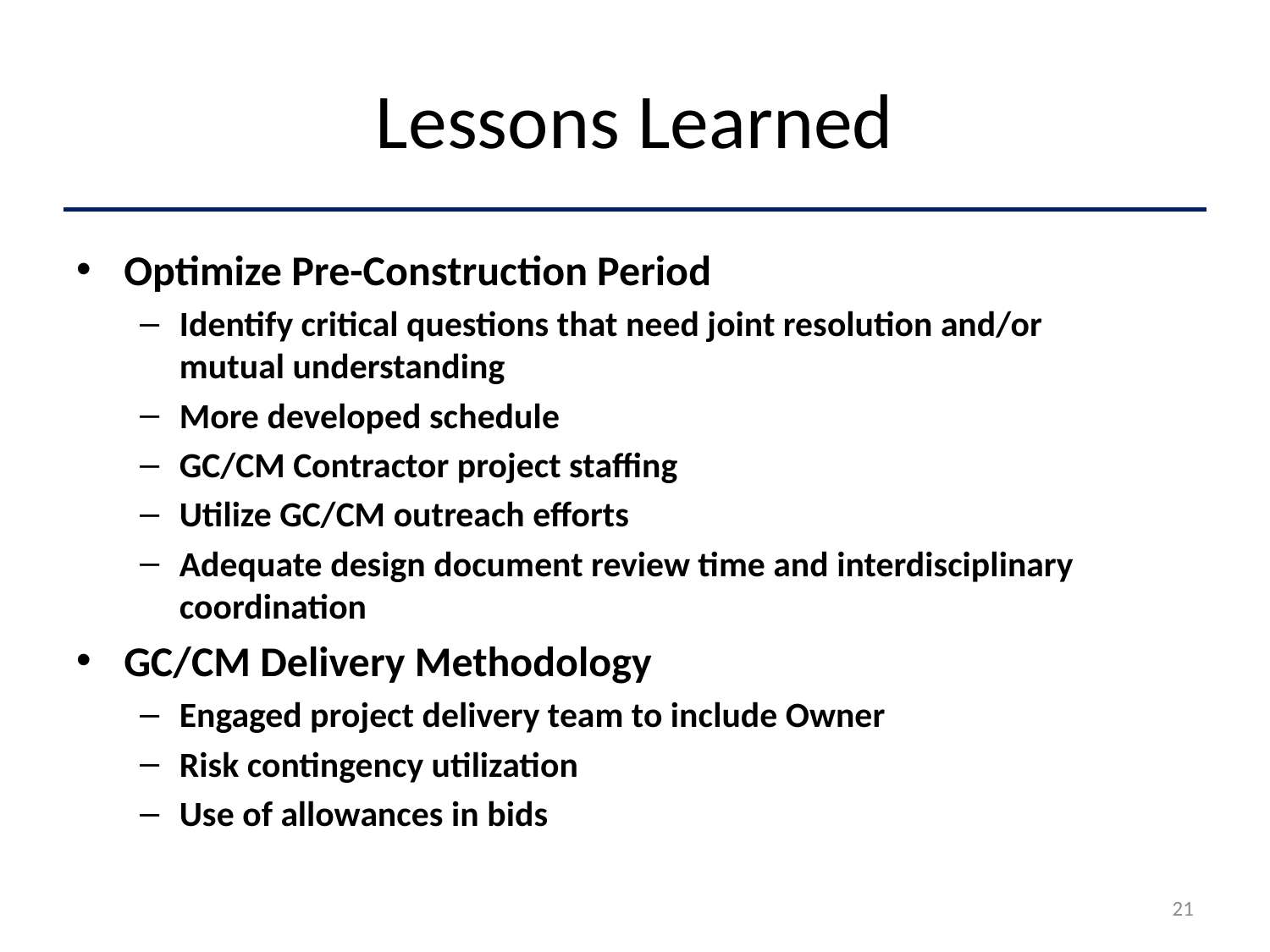

# Lessons Learned
Optimize Pre-Construction Period
Identify critical questions that need joint resolution and/or mutual understanding
More developed schedule
GC/CM Contractor project staffing
Utilize GC/CM outreach efforts
Adequate design document review time and interdisciplinary coordination
GC/CM Delivery Methodology
Engaged project delivery team to include Owner
Risk contingency utilization
Use of allowances in bids

21